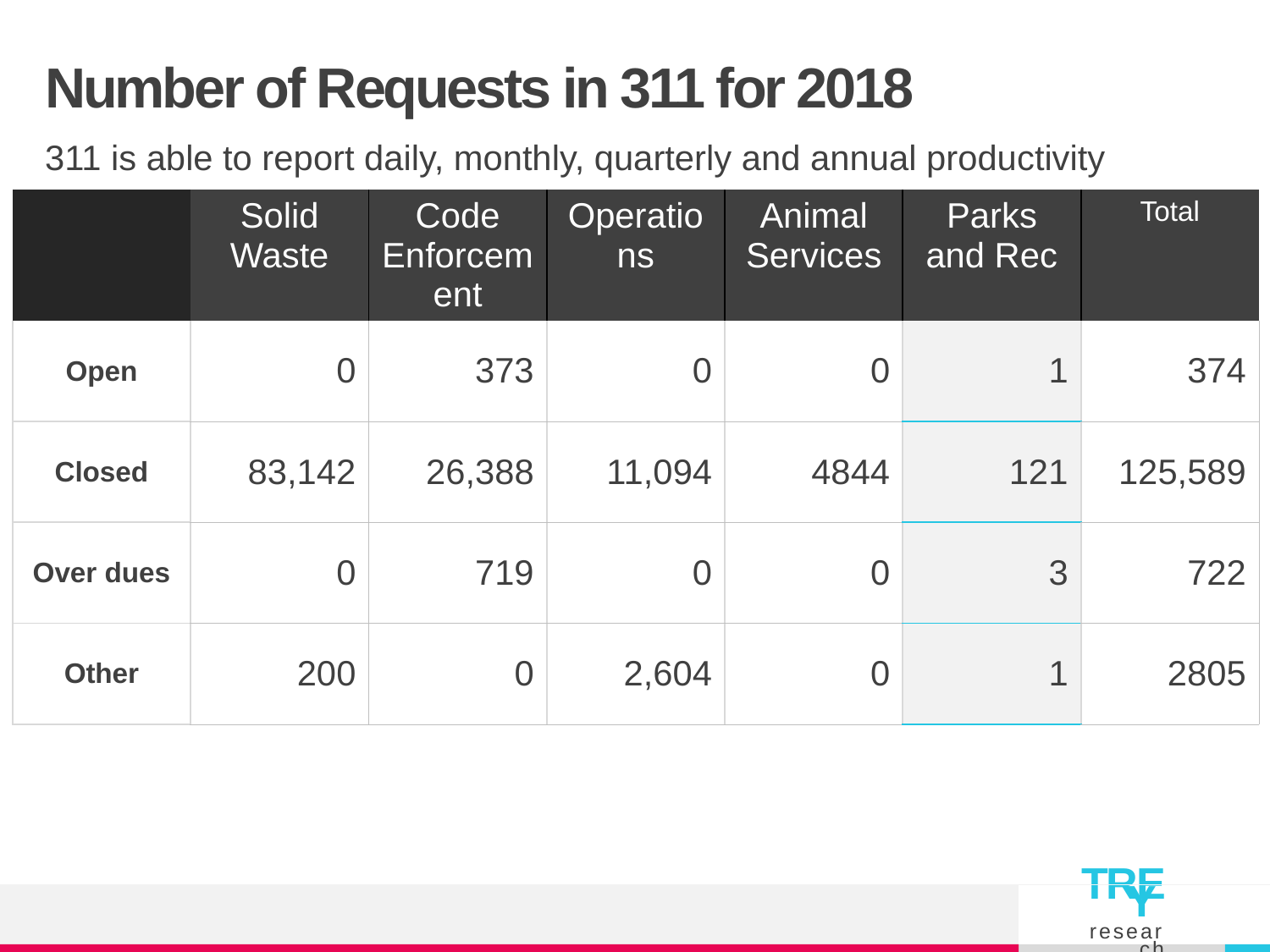

# Number of Requests in 311 for 2018
311 is able to report daily, monthly, quarterly and annual productivity
|  | Solid Waste | Code Enforcement | Operations | Animal Services | Parks and Rec | Total |
| --- | --- | --- | --- | --- | --- | --- |
| Open | 0 | 373 | 0 | 0 | 1 | 374 |
| Closed | 83,142 | 26,388 | 11,094 | 4844 | 121 | 125,589 |
| Over dues | 0 | 719 | 0 | 0 | 3 | 722 |
| Other | 200 | 0 | 2,604 | 0 | 1 | 2805 |
8